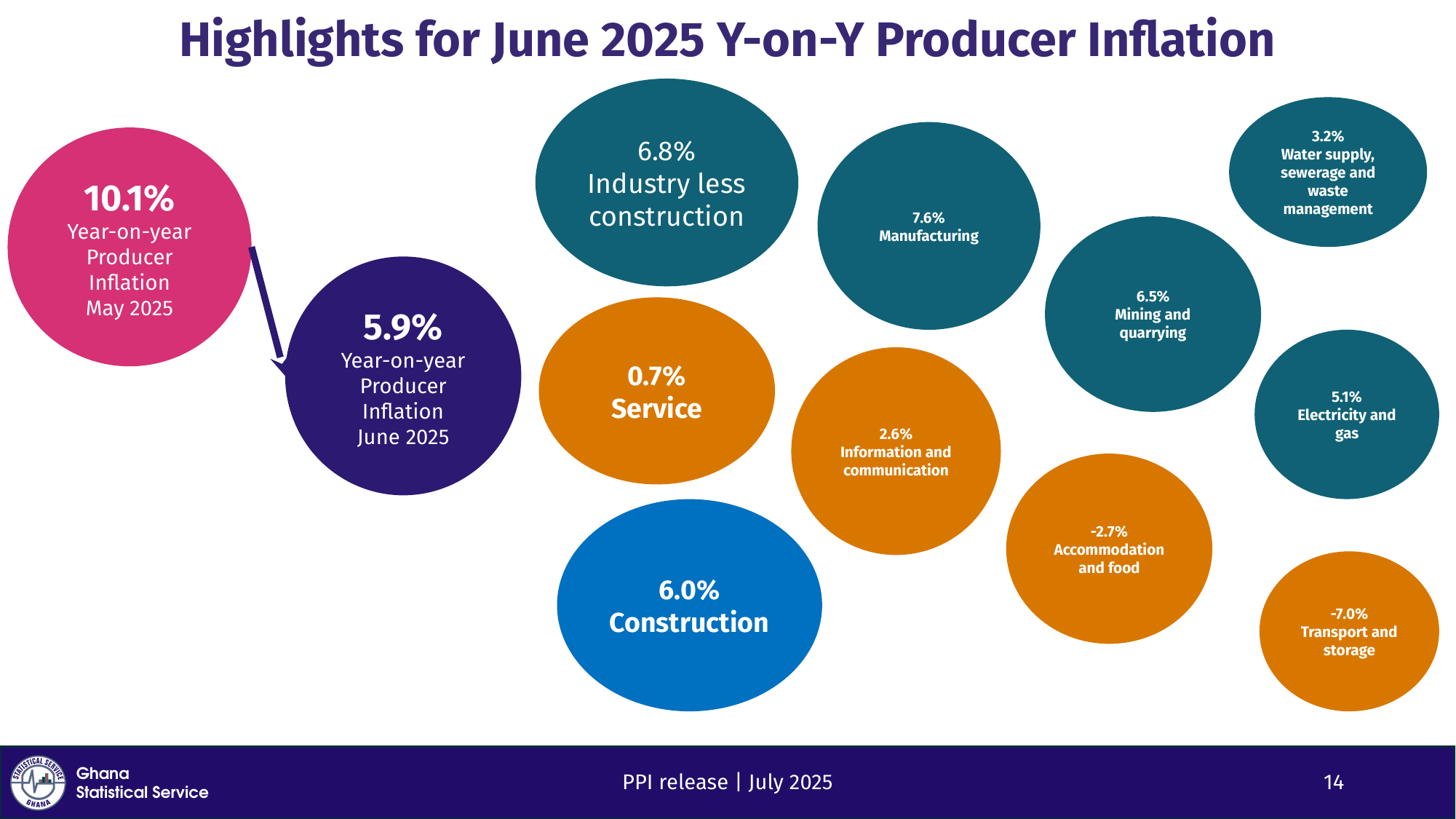

# Highlights for June 2025 Y-on-Y Producer Inflation
6.8%
Industry less construction
3.2%
Water supply, sewerage and waste management
7.6%
Manufacturing
10.1%
Year-on-year
Producer Inflation
May 2025
6.5%
Mining and quarrying
5.9%
Year-on-year Producer Inflation
June 2025
0.7%
Service
5.1%
Electricity and gas
2.6%
Information and communication
-2.7%
Accommodation and food
6.0%
Construction
-7.0%
Transport and storage
PPI release | July 2025
14